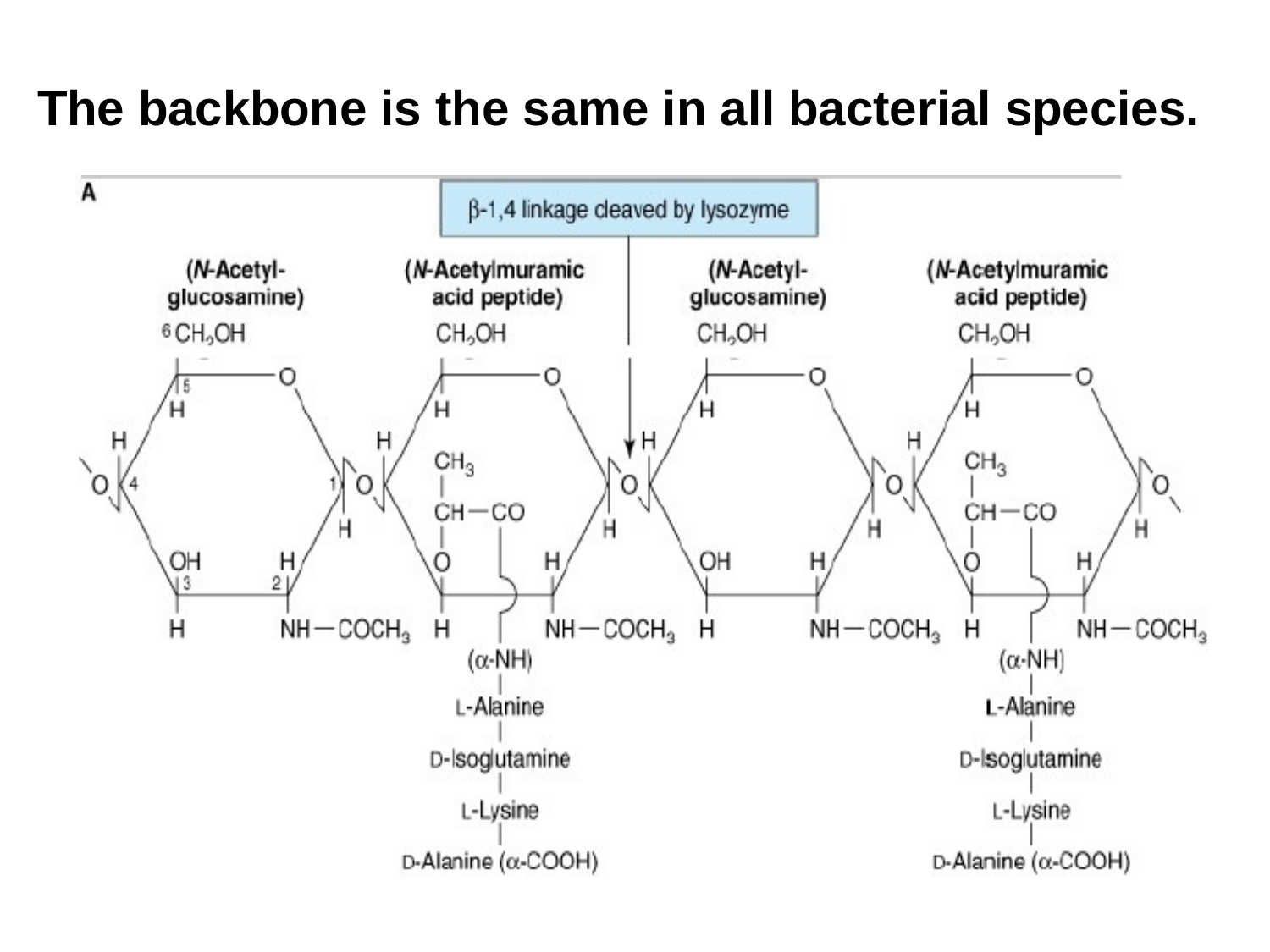

# The backbone is the same in all bacterial species.